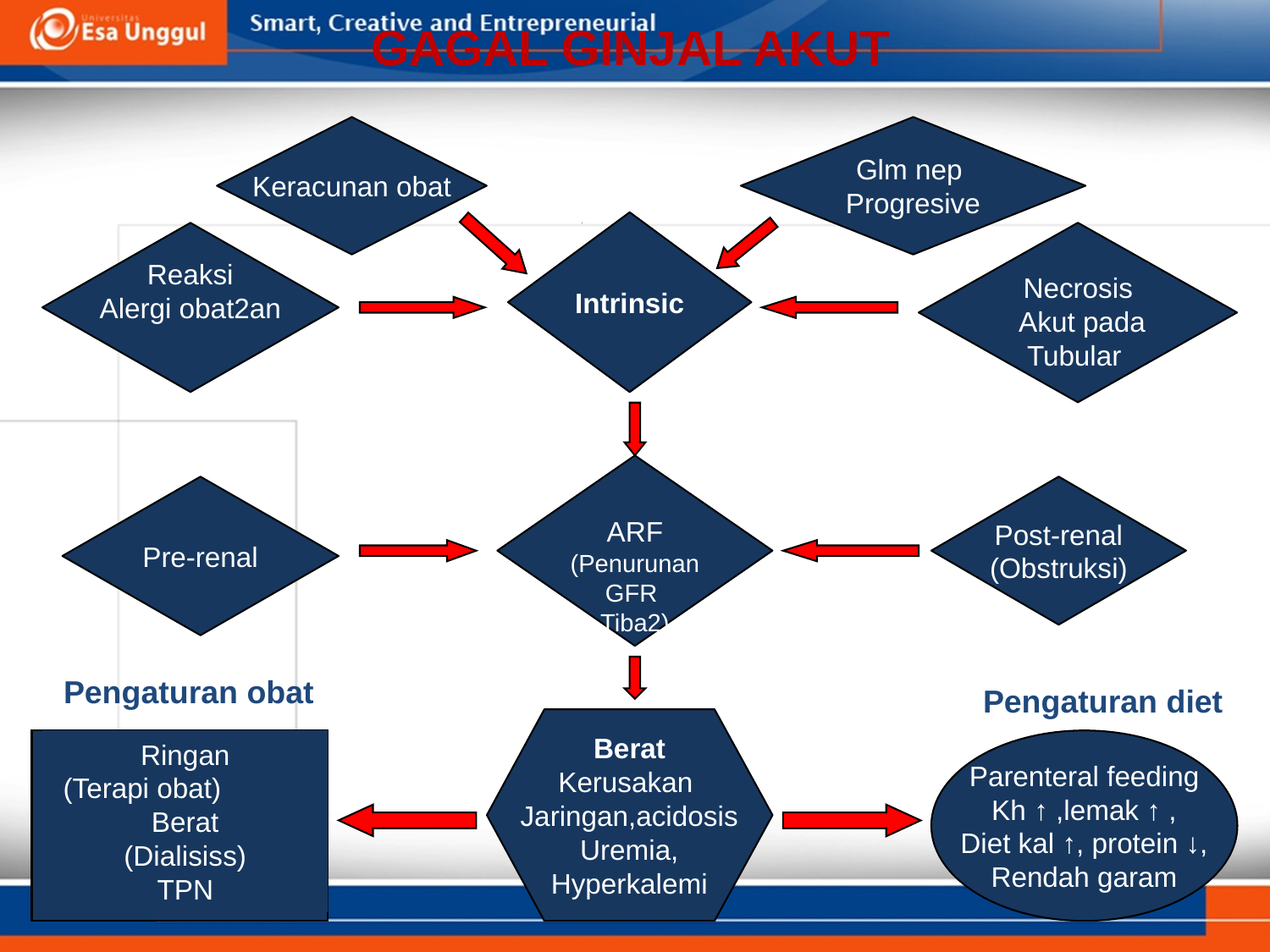

GAGAL GINJAL AKUT

Keracunan obat

Glm nep
Progresive

Intrinsic

Reaksi
Alergi obat2an

Necrosis
 Akut pada
Tubular

Pre-renal

Post-renal
(Obstruksi)
ARF
(Penurunan GFR
Tiba2)

  Pengaturan obat
     Pengaturan diet

Berat
Kerusakan
Jaringan,acidosis
Uremia,
Hyperkalemi

Ringan
(Terapi obat)
Berat
(Dialisiss)
TPN
Parenteral feeding
Kh ↑ ,lemak ↑ ,
Diet kal ↑, protein ↓,
Rendah garam